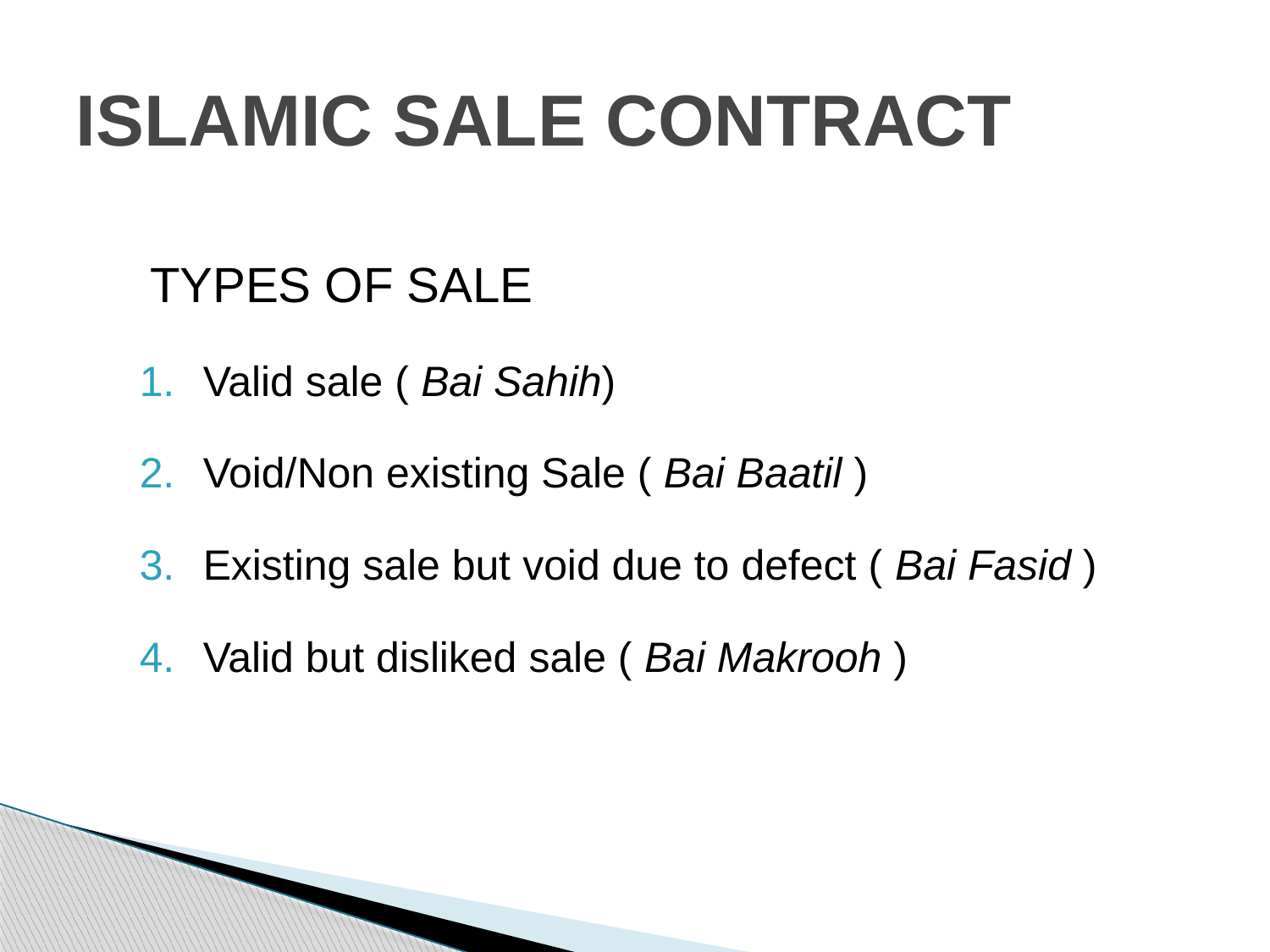

# ISLAMIC SALE CONTRACT
	TYPES OF SALE
Valid sale ( Bai Sahih)
Void/Non existing Sale ( Bai Baatil )
Existing sale but void due to defect ( Bai Fasid )
Valid but disliked sale ( Bai Makrooh )